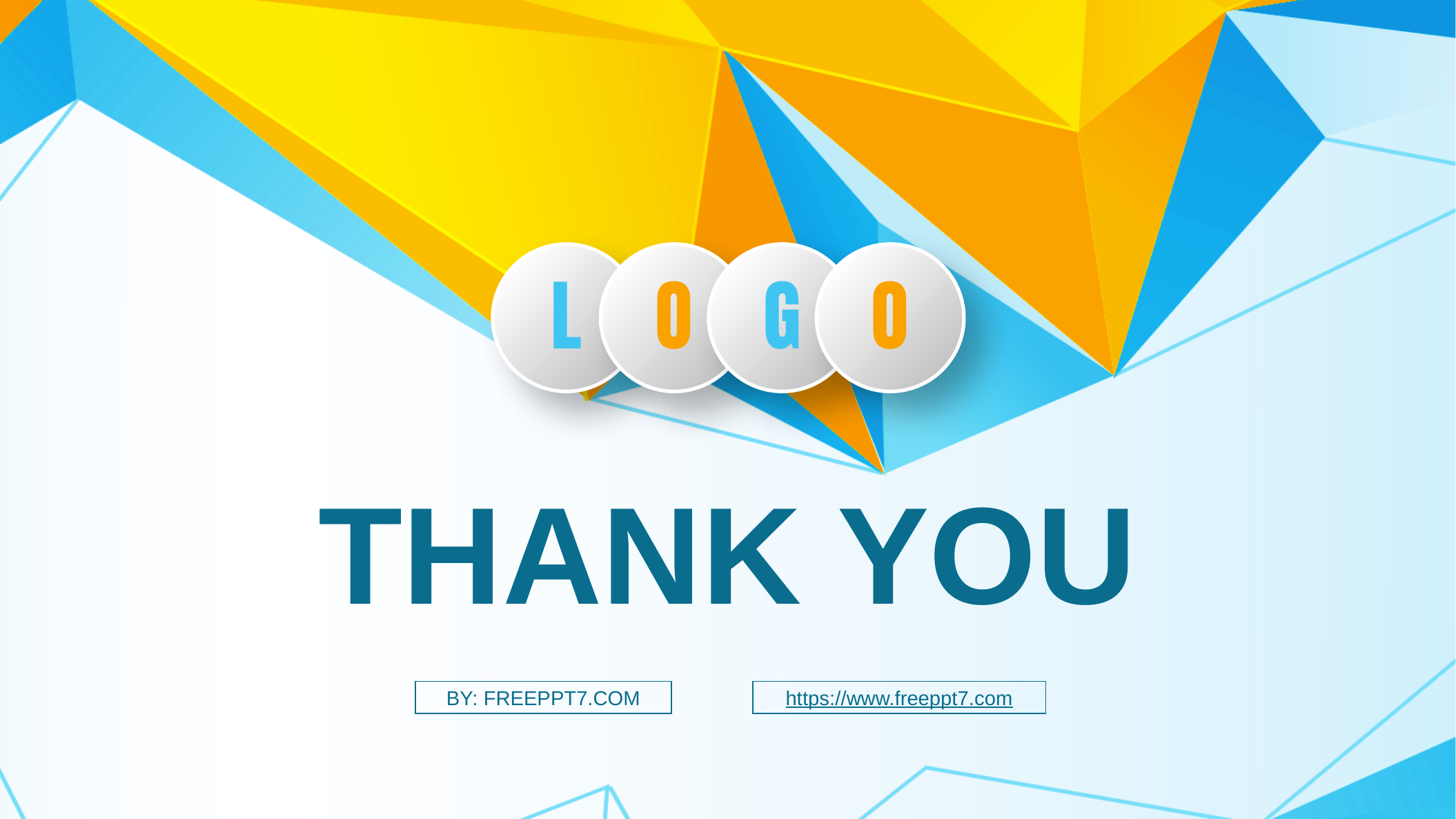

L
O
G
O
THANK YOU
BY: FREEPPT7.COM
https://www.freeppt7.com